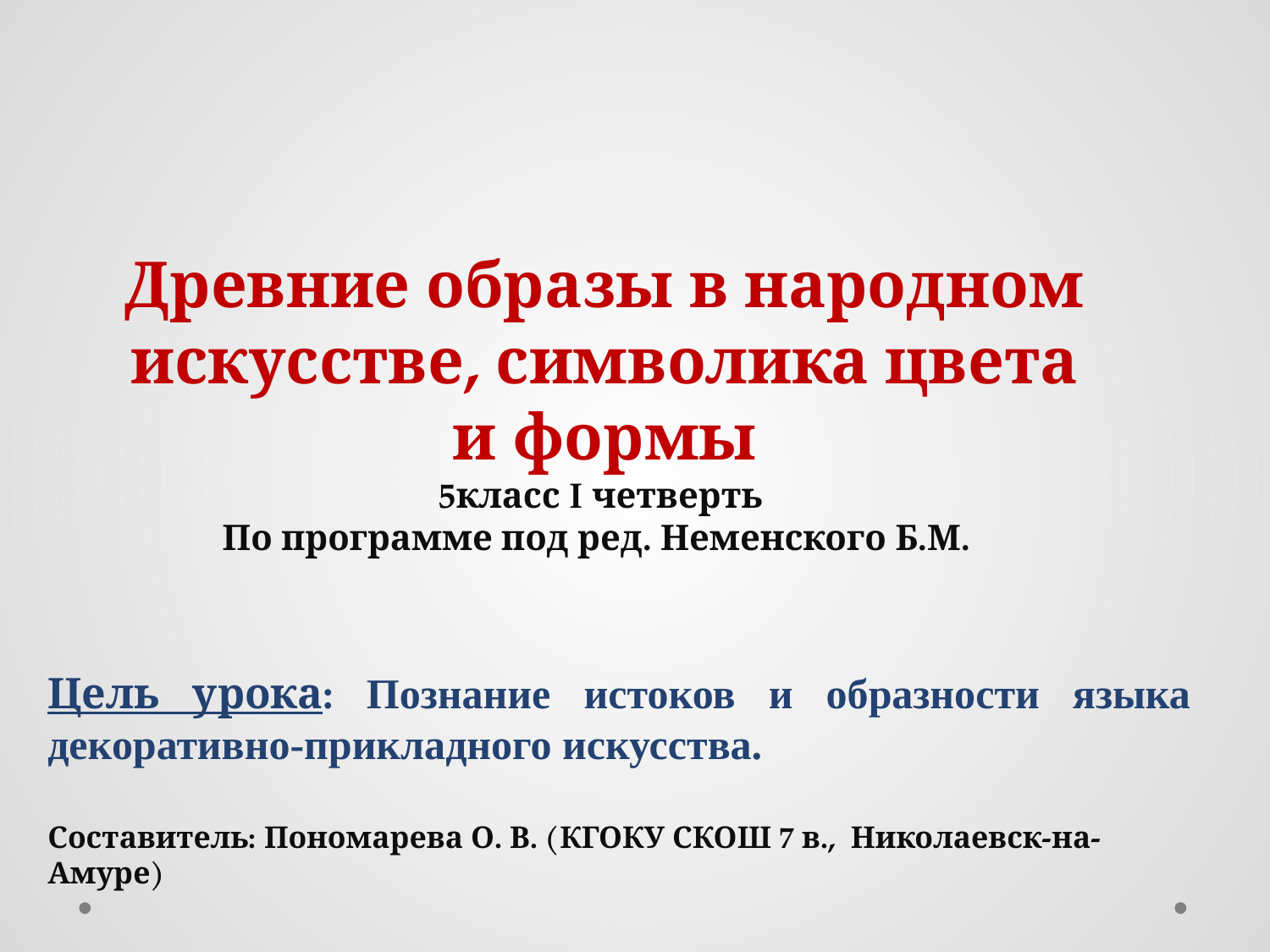

# Древние образы в народном искусстве, символика цвета и формы 5класс I четверть По программе под ред. Неменского Б.М.

Цель урока: Познание истоков и образности языка декоративно-прикладного искусства.

Составитель: Пономарева О. В. (КГОКУ СКОШ 7 в.,  Николаевск-на-Амуре)